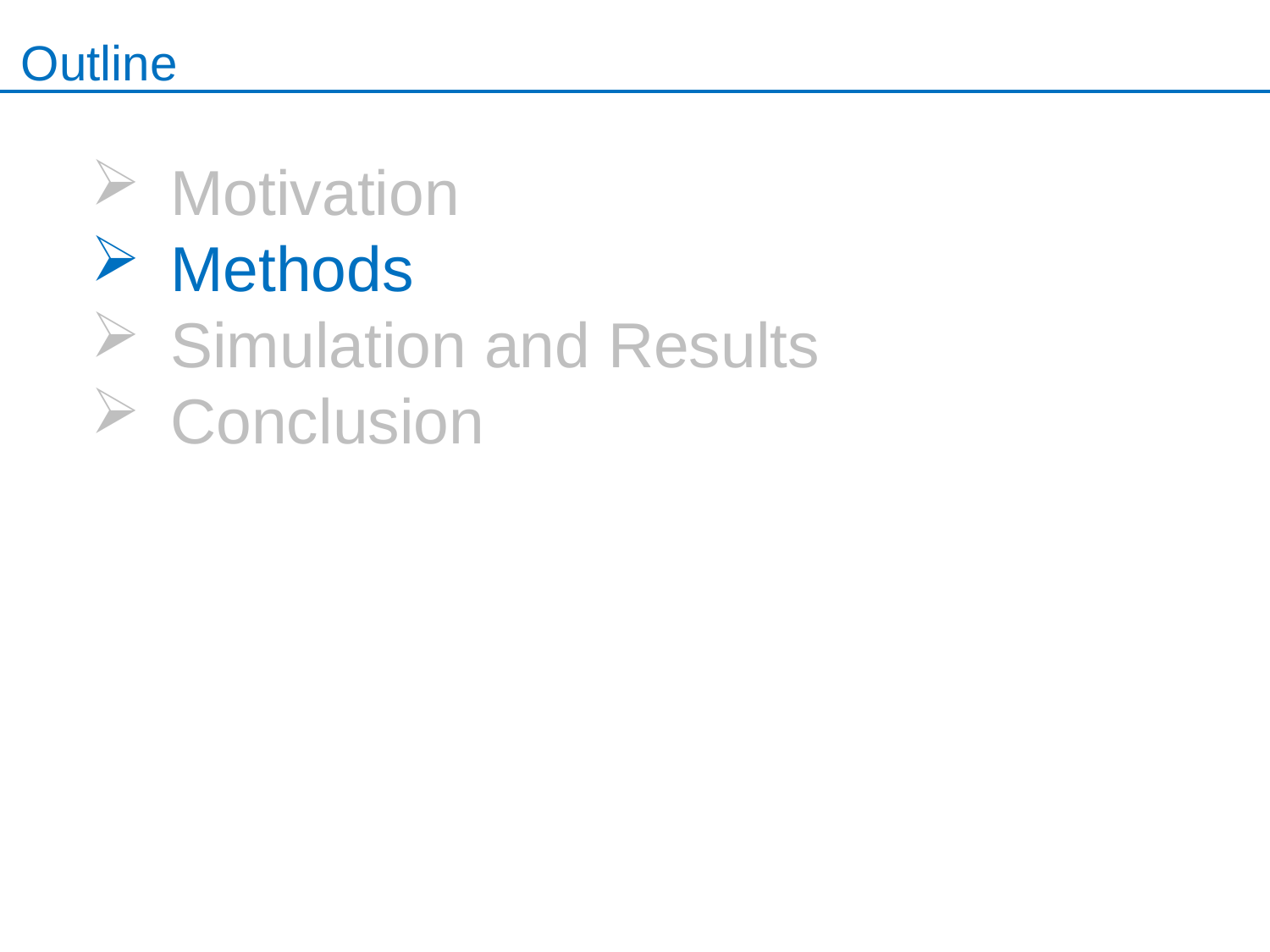

Outline
Motivation
Methods
Simulation and Results
Conclusion